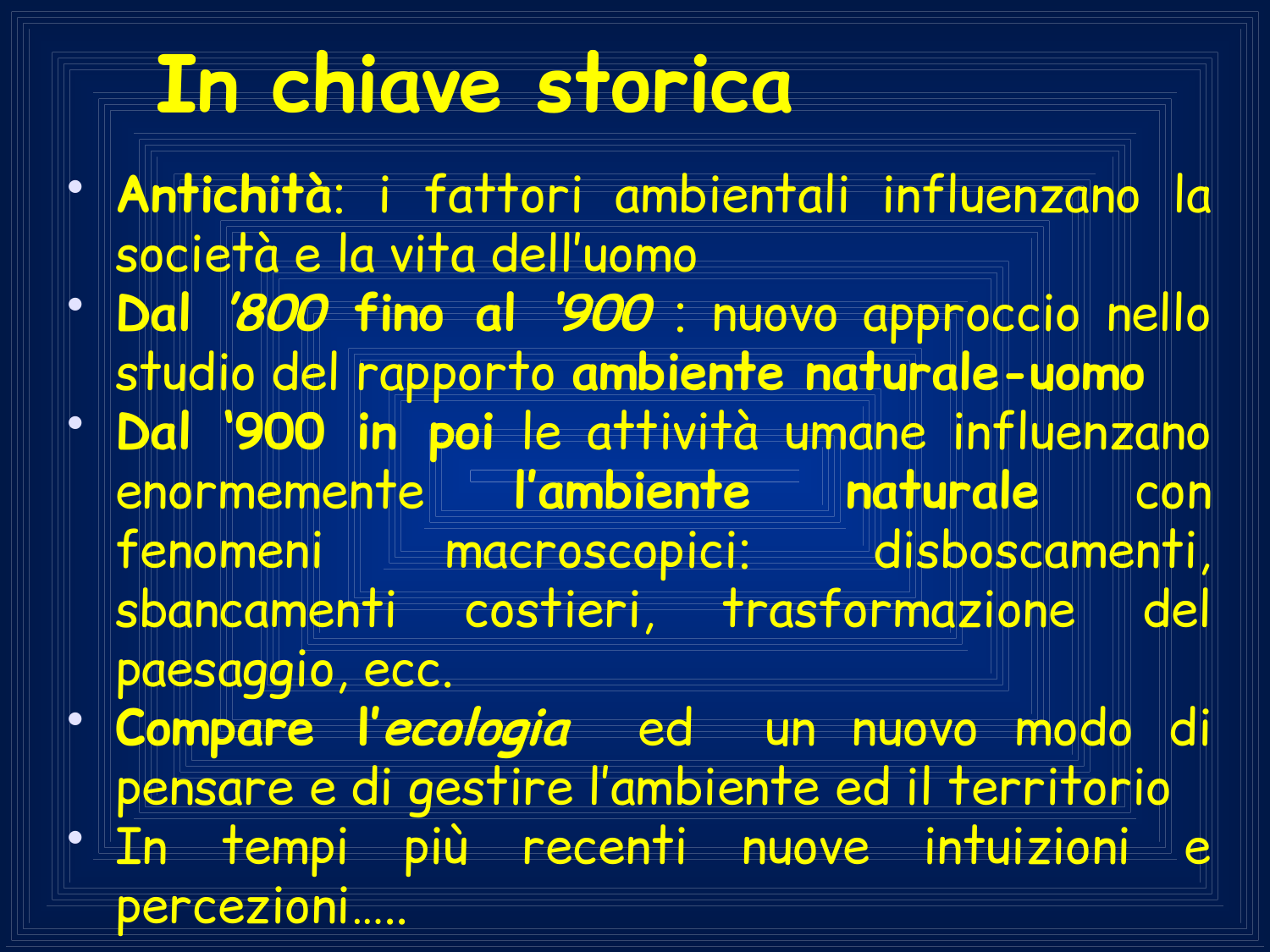

# In chiave storica
Antichità: i fattori ambientali influenzano la società e la vita dell’uomo
Dal ’800 fino al ‘900 : nuovo approccio nello studio del rapporto ambiente naturale-uomo
Dal ‘900 in poi le attività umane influenzano enormemente l’ambiente naturale con fenomeni macroscopici: disboscamenti, sbancamenti costieri, trasformazione del paesaggio, ecc.
Compare l’ecologia  ed  un nuovo modo di pensare e di gestire l’ambiente ed il territorio
In tempi più recenti nuove intuizioni e percezioni…..